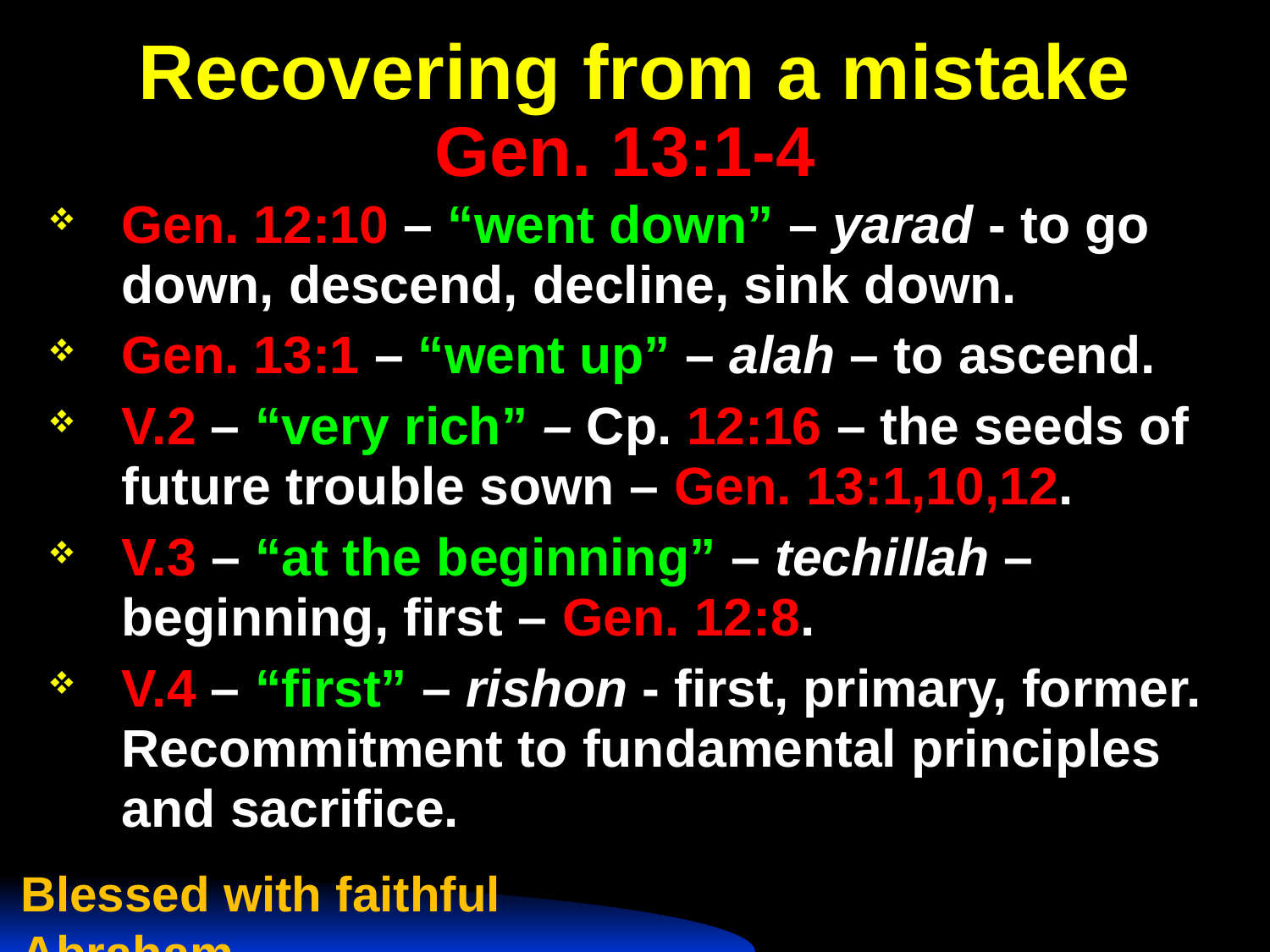

# Recovering from a mistake Gen. 13:1-4
Gen. 12:10 – “went down” – yarad - to go down, descend, decline, sink down.
Gen. 13:1 – “went up” – alah – to ascend.
V.2 – “very rich” – Cp. 12:16 – the seeds of future trouble sown – Gen. 13:1,10,12.
V.3 – “at the beginning” – techillah – beginning, first – Gen. 12:8.
V.4 – “first” – rishon - first, primary, former. Recommitment to fundamental principles and sacrifice.
Blessed with faithful Abraham